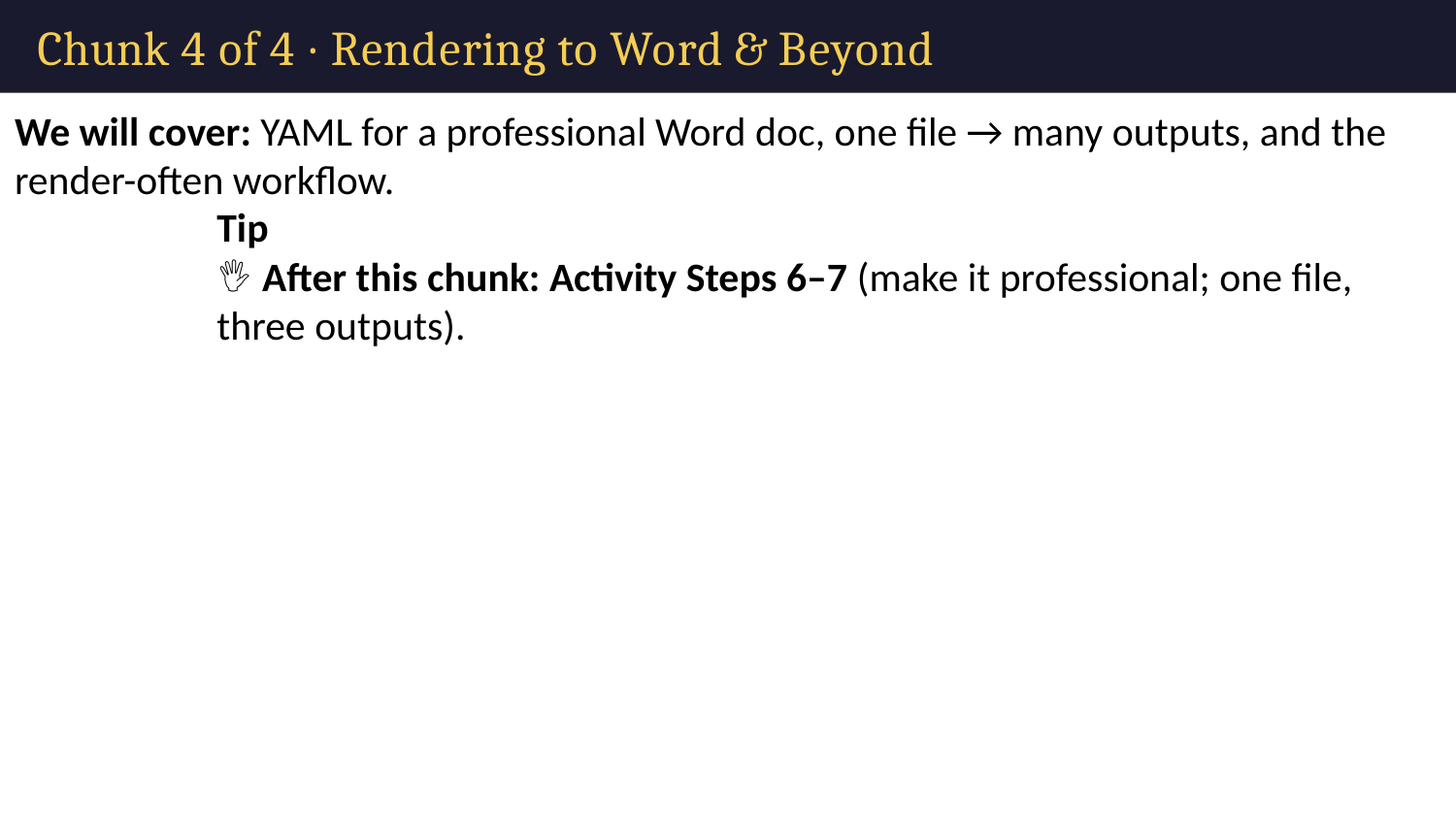

# 🧩 Chunk 4 of 4 · Rendering to Word & Beyond
We will cover: YAML for a professional Word doc, one file → many outputs, and the render-often workflow.
Tip
🖐 After this chunk: Activity Steps 6–7 (make it professional; one file, three outputs).